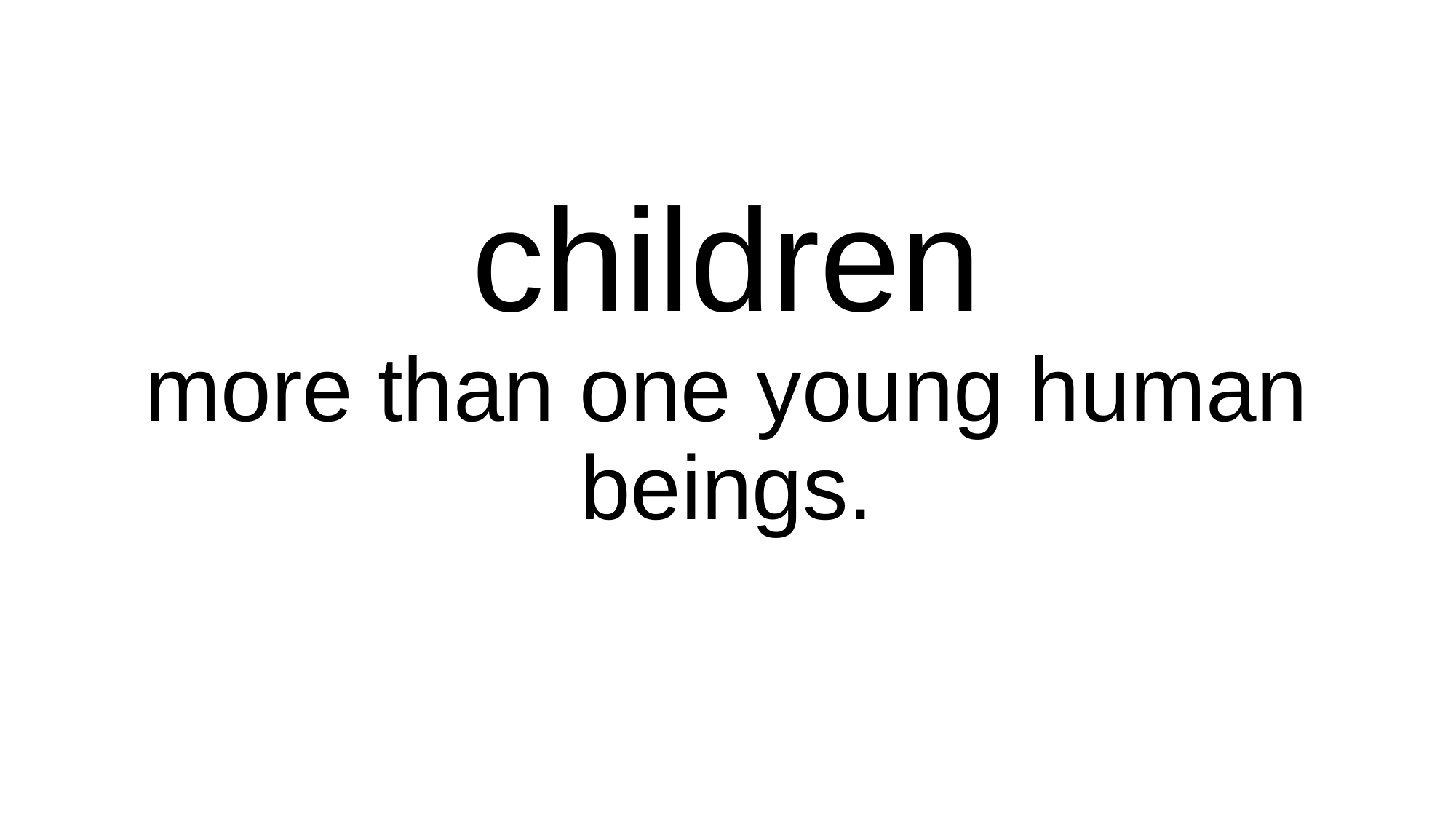

# children more than one young human beings.